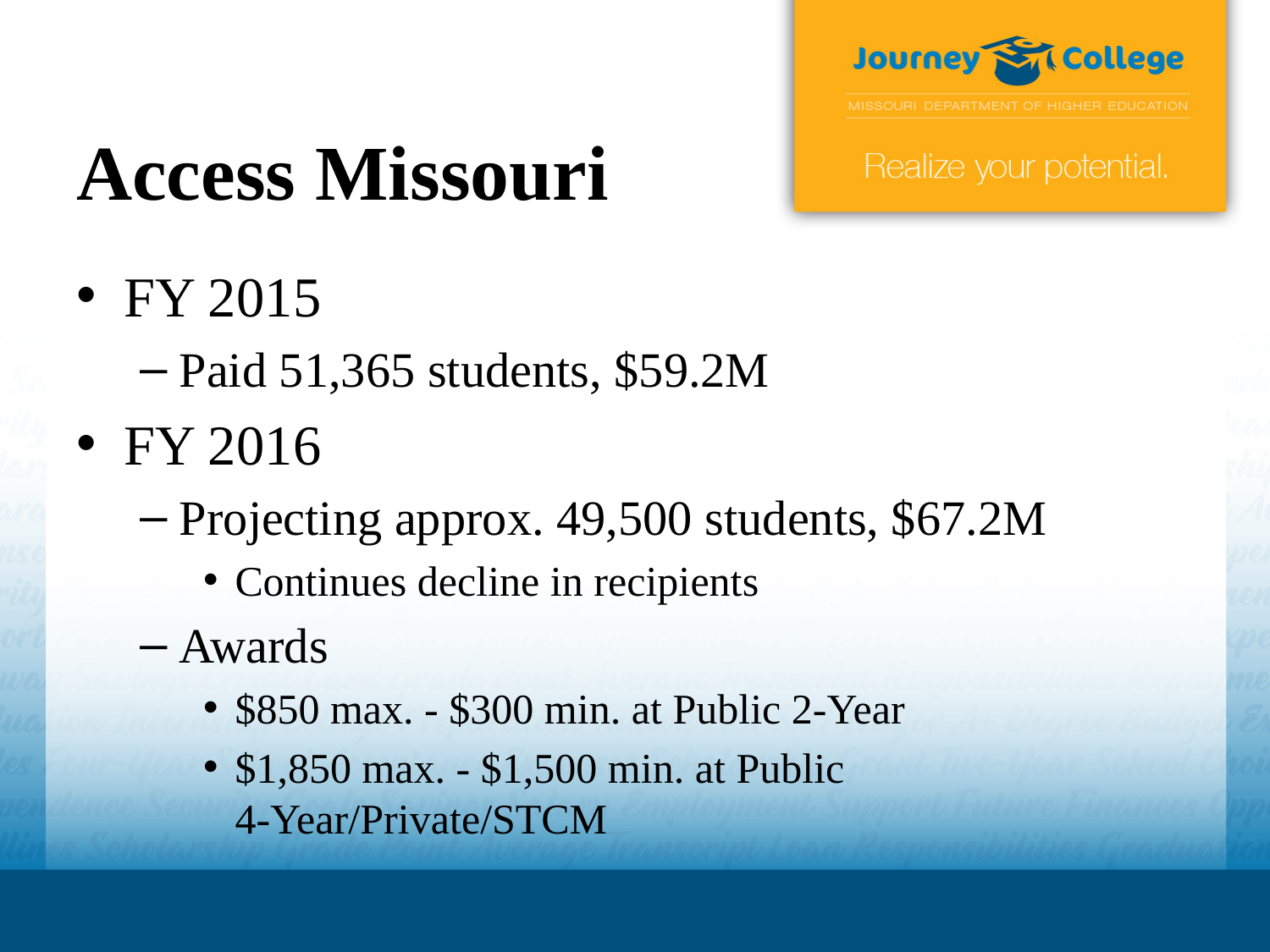

# Access Missouri
FY 2015
Paid 51,365 students, $59.2M
FY 2016
Projecting approx. 49,500 students, $67.2M
Continues decline in recipients
Awards
$850 max. - $300 min. at Public 2-Year
$1,850 max. - $1,500 min. at Public 4-Year/Private/STCM